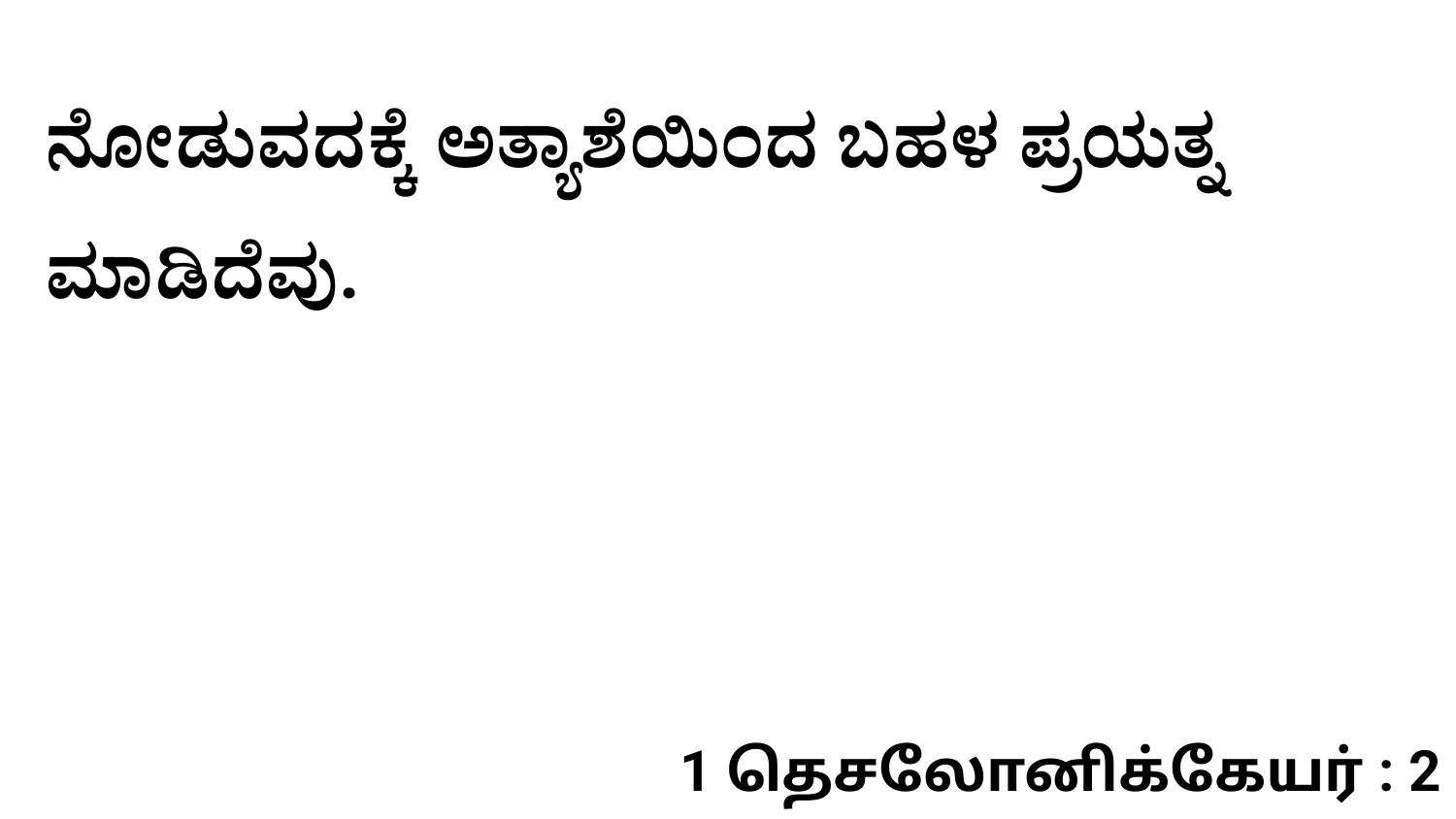

ನೋಡುವದಕ್ಕೆ ಅತ್ಯಾಶೆಯಿಂದ ಬಹಳ ಪ್ರಯತ್ನ ಮಾಡಿದೆವು.
1 தெசலோனிக்கேயர் : 2